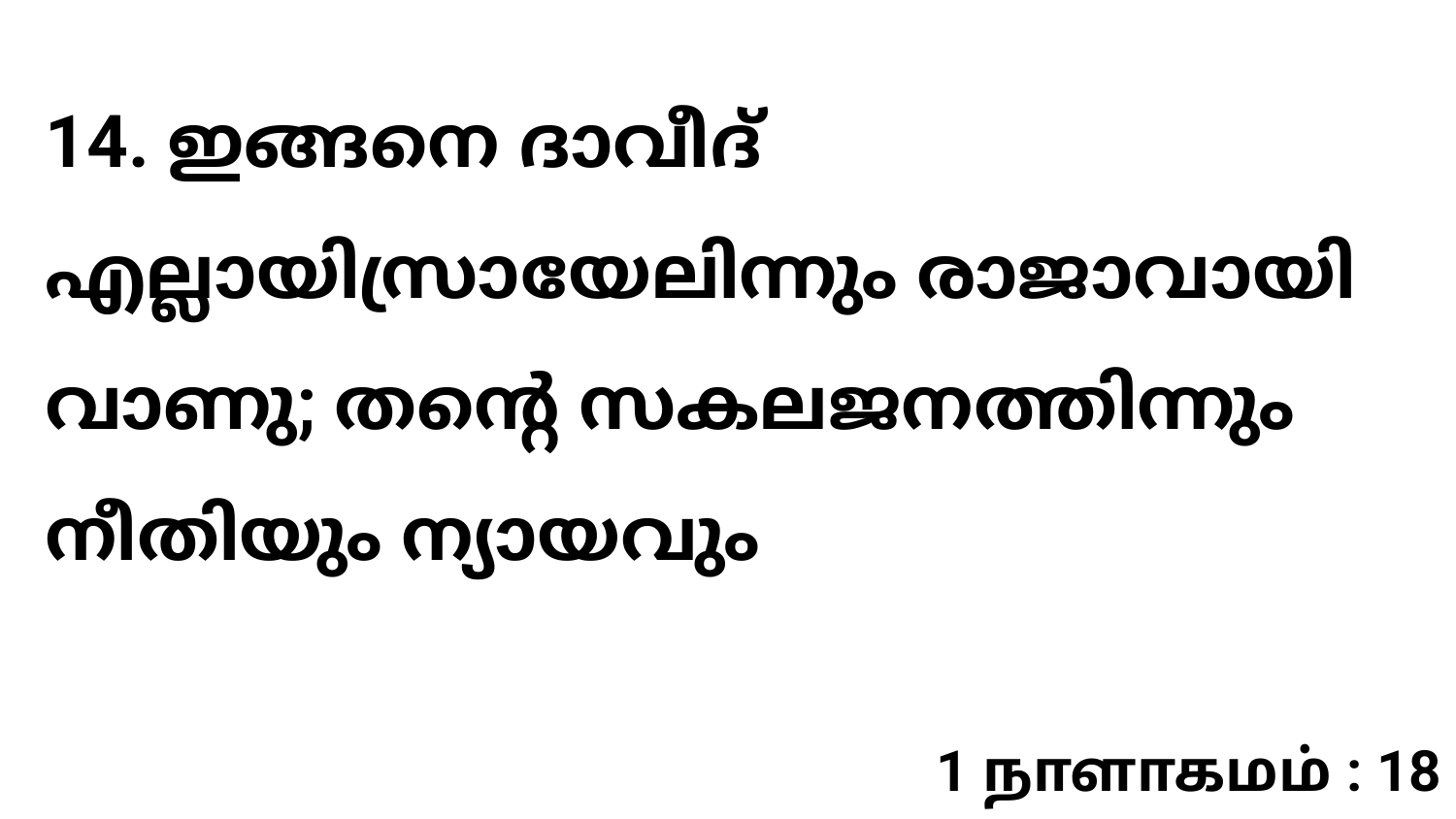

14. ഇങ്ങനെ ദാവീദ് എല്ലായിസ്രായേലിന്നും രാജാവായി വാണു; തന്റെ സകലജനത്തിന്നും നീതിയും ന്യായവും
1 நாளாகமம் : 18